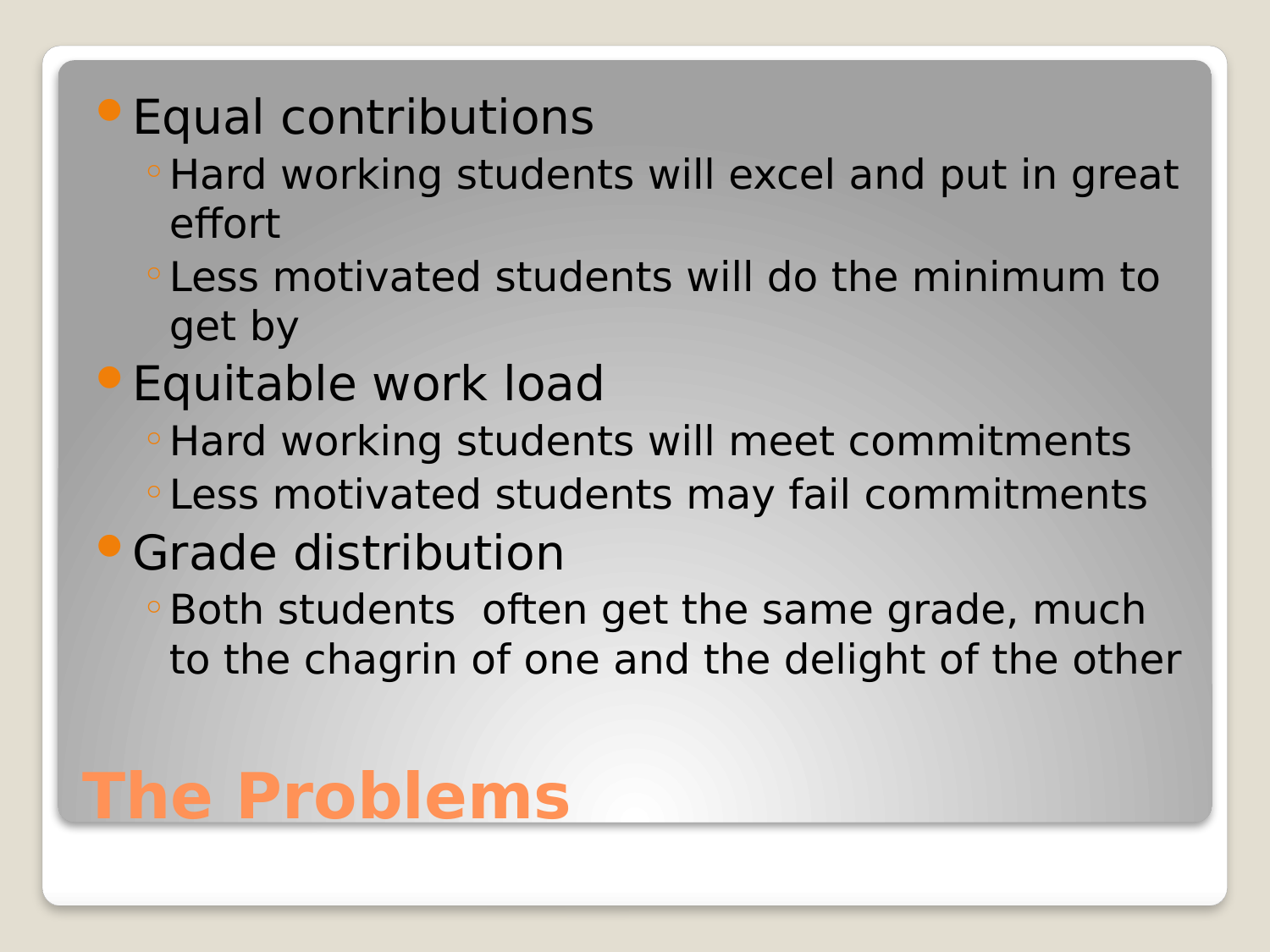

Equal contributions
Hard working students will excel and put in great effort
Less motivated students will do the minimum to get by
Equitable work load
Hard working students will meet commitments
Less motivated students may fail commitments
Grade distribution
Both students  often get the same grade, much to the chagrin of one and the delight of the other

# The Problems